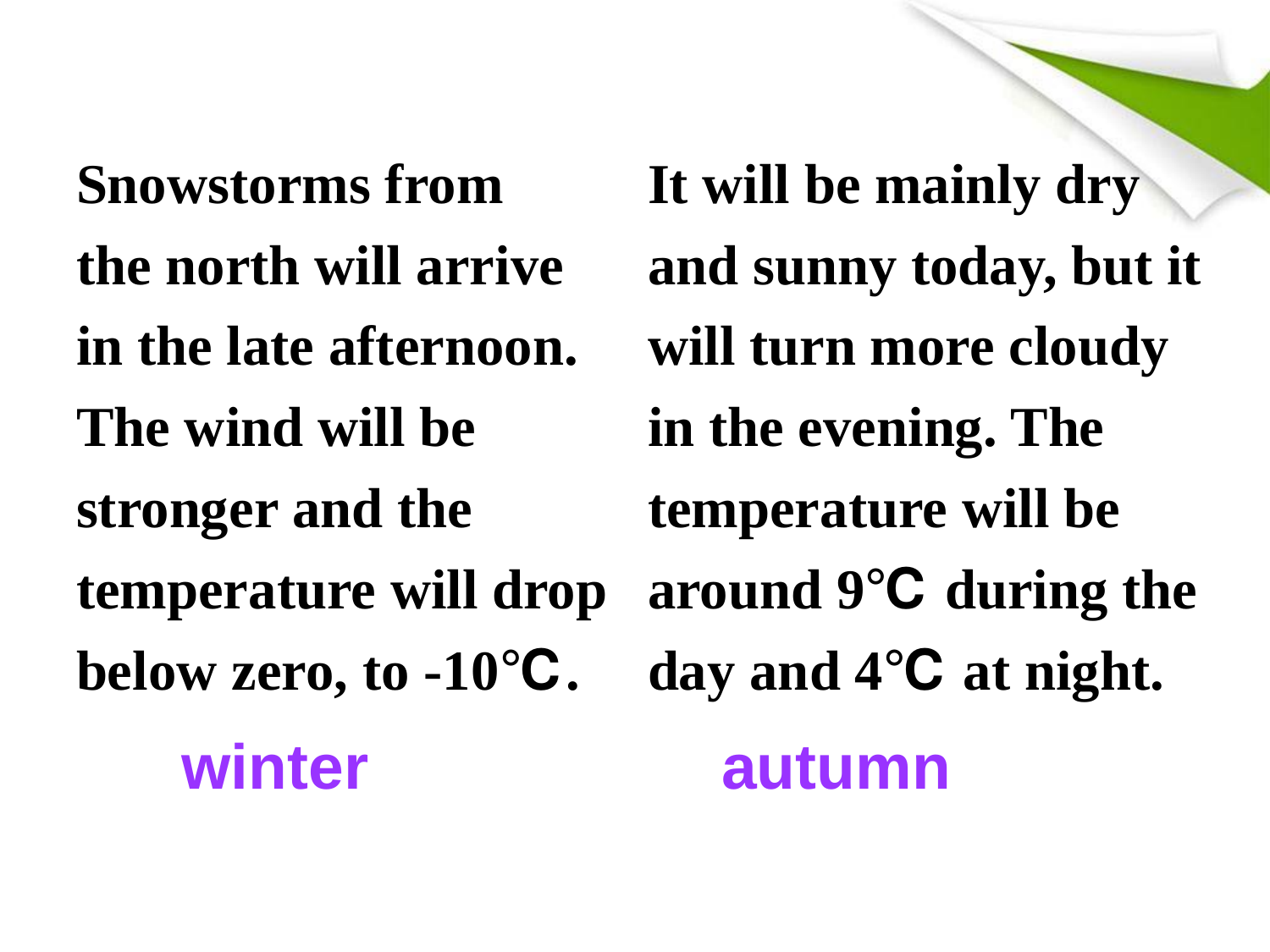

Snowstorms from
the north will arrive
in the late afternoon.
The wind will be
stronger and the
temperature will drop
below zero, to -10℃.
It will be mainly dry
and sunny today, but it
will turn more cloudy
in the evening. The
temperature will be
around 9℃ during the
day and 4℃ at night.
winter
autumn